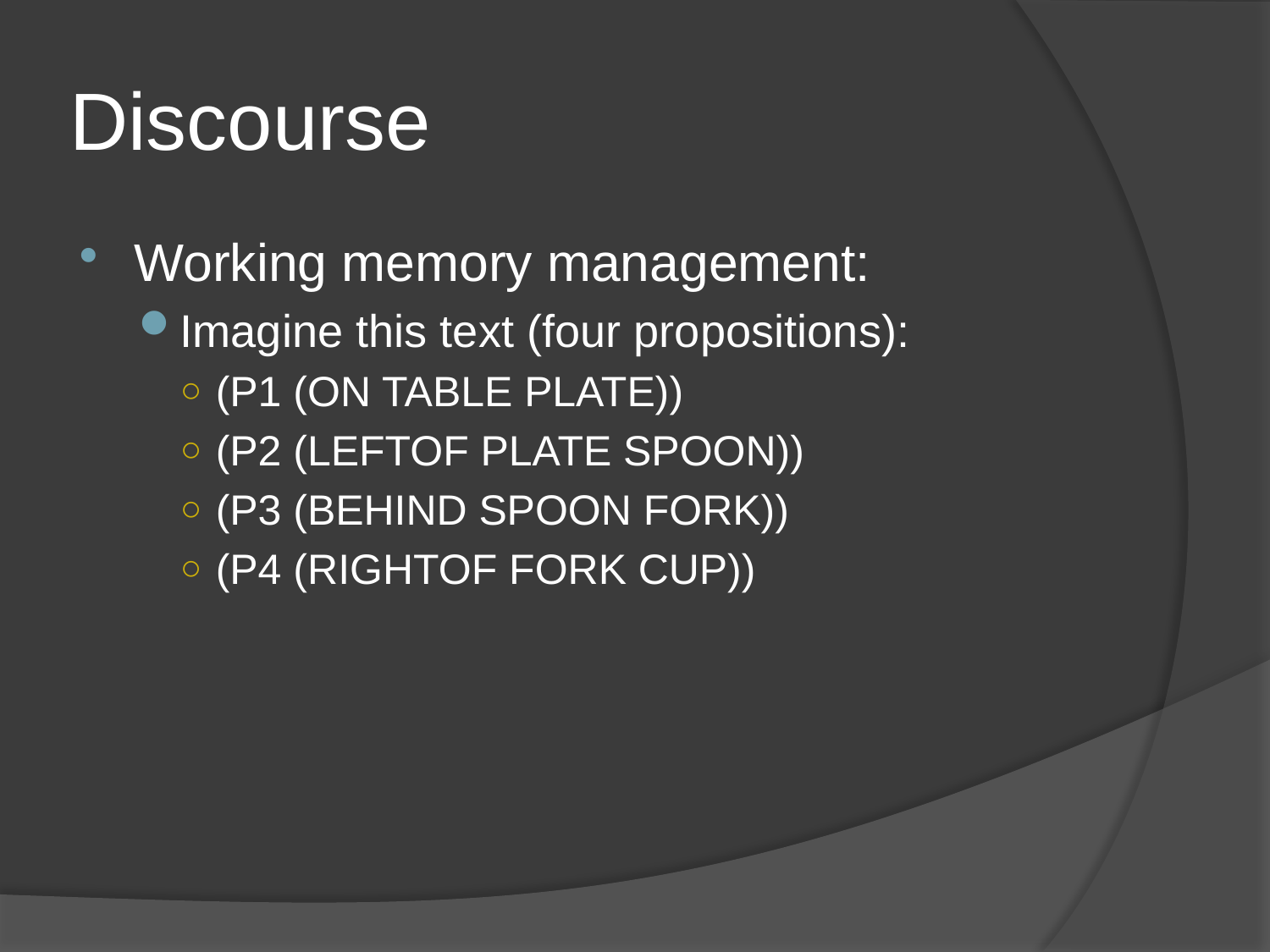

# Discourse
Working memory management:
Imagine this text (four propositions):
(P1 (ON TABLE PLATE))
(P2 (LEFTOF PLATE SPOON))
(P3 (BEHIND SPOON FORK))
(P4 (RIGHTOF FORK CUP))